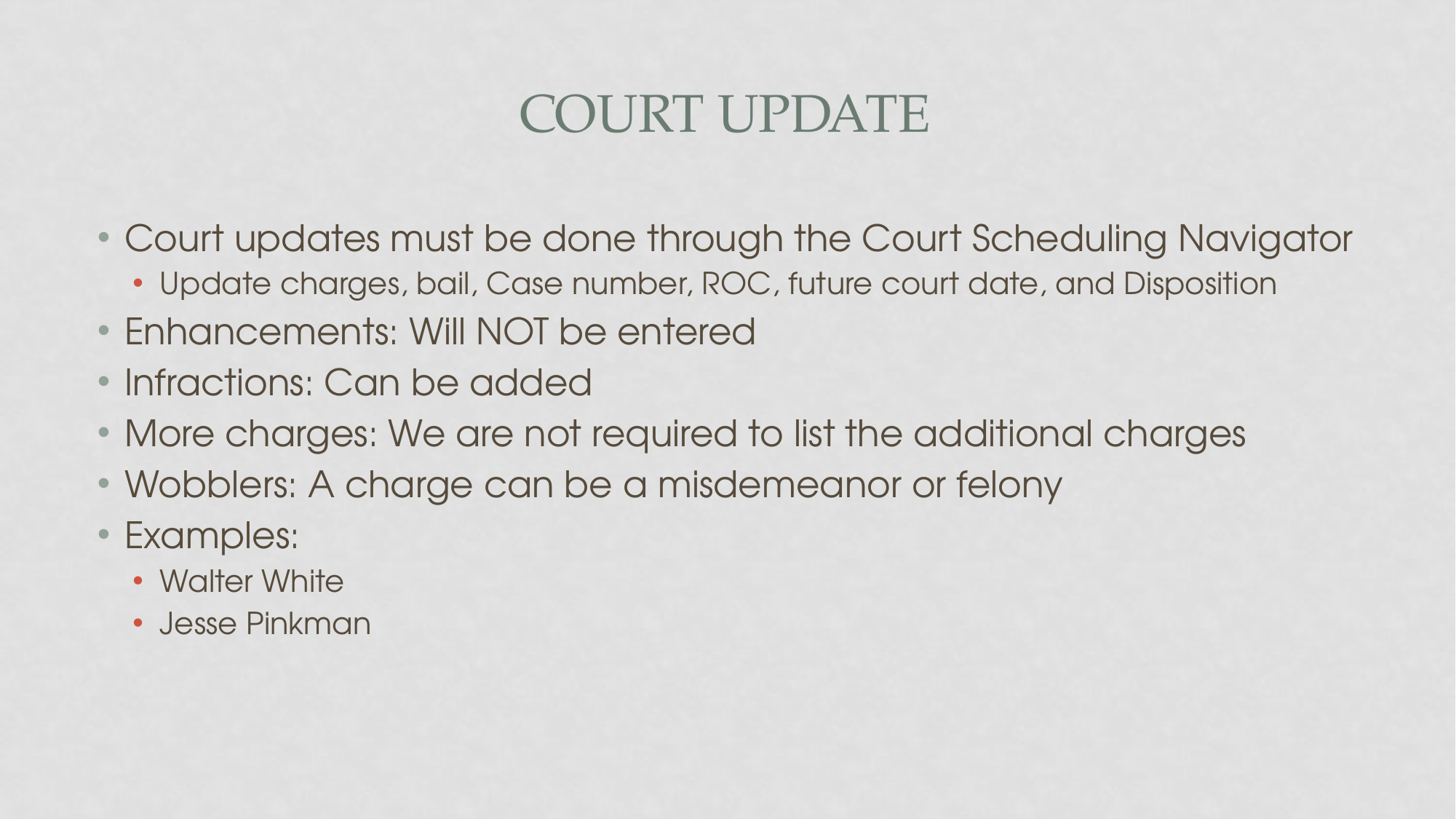

# Court Update
Court updates must be done through the Court Scheduling Navigator
Update charges, bail, Case number, ROC, future court date, and Disposition
Enhancements: Will NOT be entered
Infractions: Can be added
More charges: We are not required to list the additional charges
Wobblers: A charge can be a misdemeanor or felony
Examples:
Walter White
Jesse Pinkman